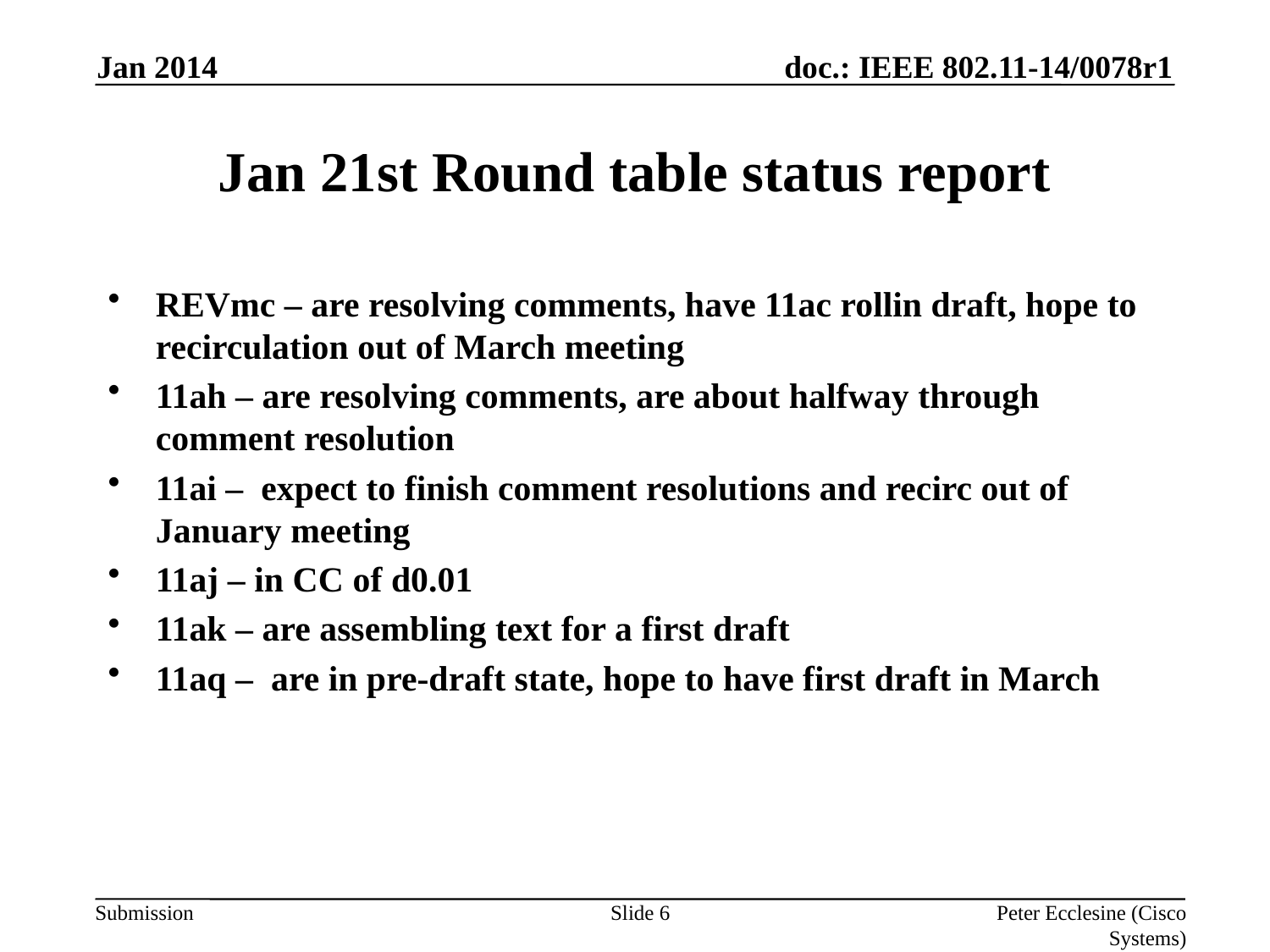

Jan 2014
# Jan 21st Round table status report
REVmc – are resolving comments, have 11ac rollin draft, hope to recirculation out of March meeting
11ah – are resolving comments, are about halfway through comment resolution
11ai –  expect to finish comment resolutions and recirc out of January meeting
11aj – in CC of d0.01
11ak – are assembling text for a first draft
11aq –  are in pre-draft state, hope to have first draft in March
Slide 6
Peter Ecclesine (Cisco Systems)